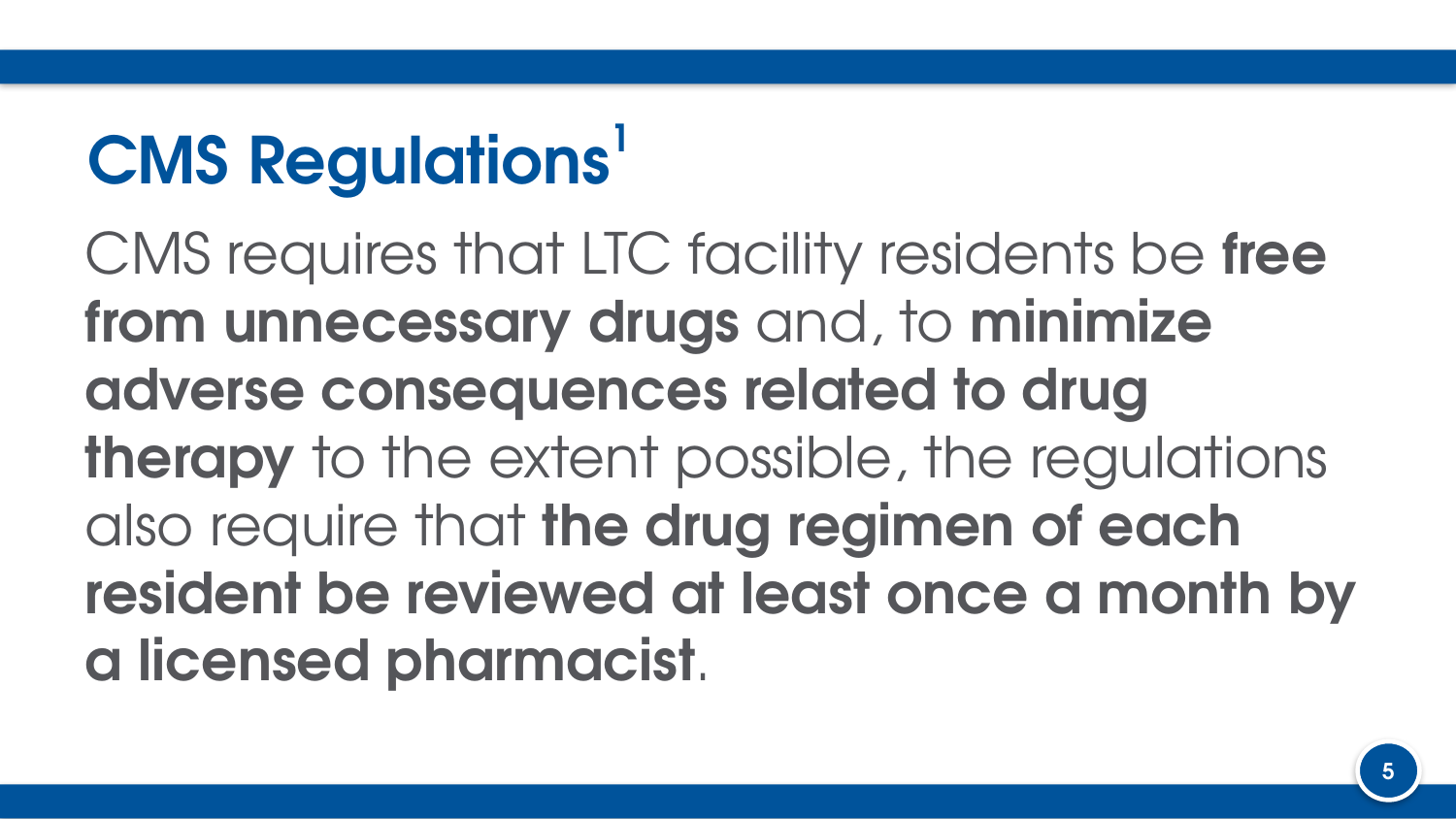

# CMS Regulations1
CMS requires that LTC facility residents be free from unnecessary drugs and, to minimize adverse consequences related to drug therapy to the extent possible, the regulations also require that the drug regimen of each resident be reviewed at least once a month by a licensed pharmacist.